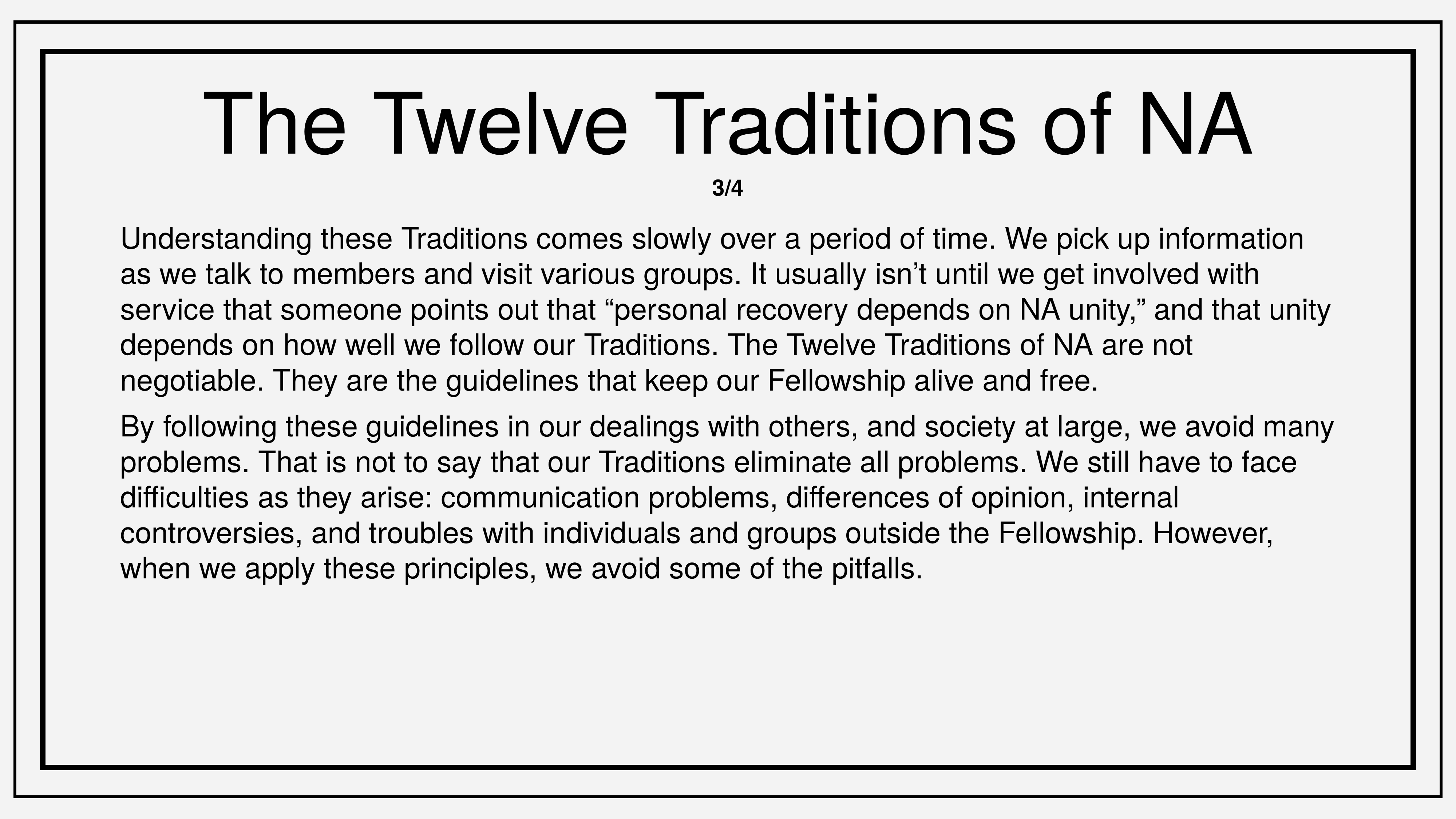

# The Twelve Traditions of NA
3/4
Understanding these Traditions comes slowly over a period of time. We pick up information as we talk to members and visit various groups. It usually isn’t until we get involved with service that someone points out that “personal recovery depends on NA unity,” and that unity depends on how well we follow our Traditions. The Twelve Traditions of NA are not negotiable. They are the guidelines that keep our Fellowship alive and free.
By following these guidelines in our dealings with others, and society at large, we avoid many problems. That is not to say that our Traditions eliminate all problems. We still have to face difficulties as they arise: communication problems, differences of opinion, internal controversies, and troubles with individuals and groups outside the Fellowship. However, when we apply these principles, we avoid some of the pitfalls.